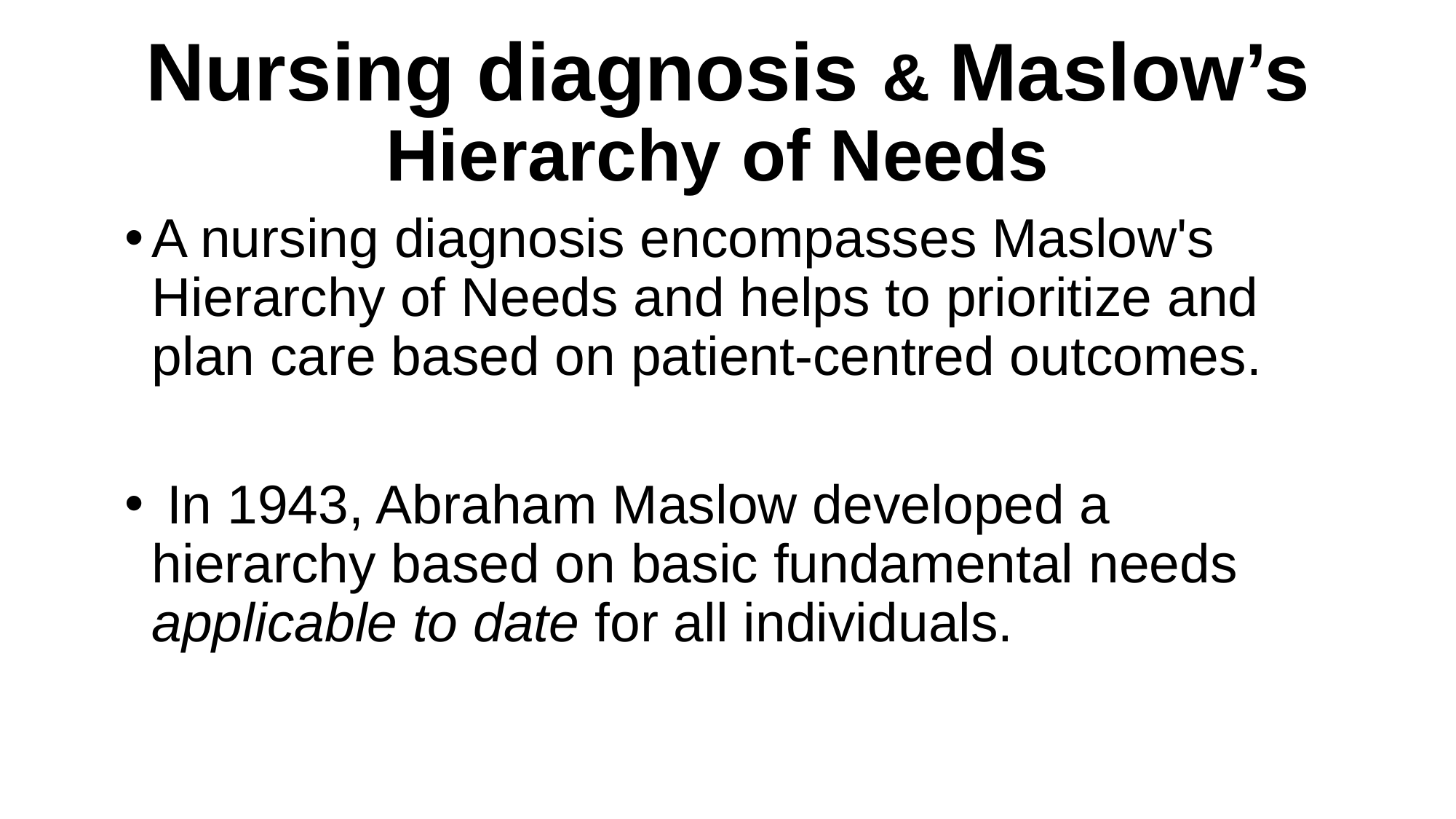

# Nursing diagnosis & Maslow’s Hierarchy of Needs
A nursing diagnosis encompasses Maslow's Hierarchy of Needs and helps to prioritize and plan care based on patient-centred outcomes.

 In 1943, Abraham Maslow developed a hierarchy based on basic fundamental needs applicable to date for all individuals.